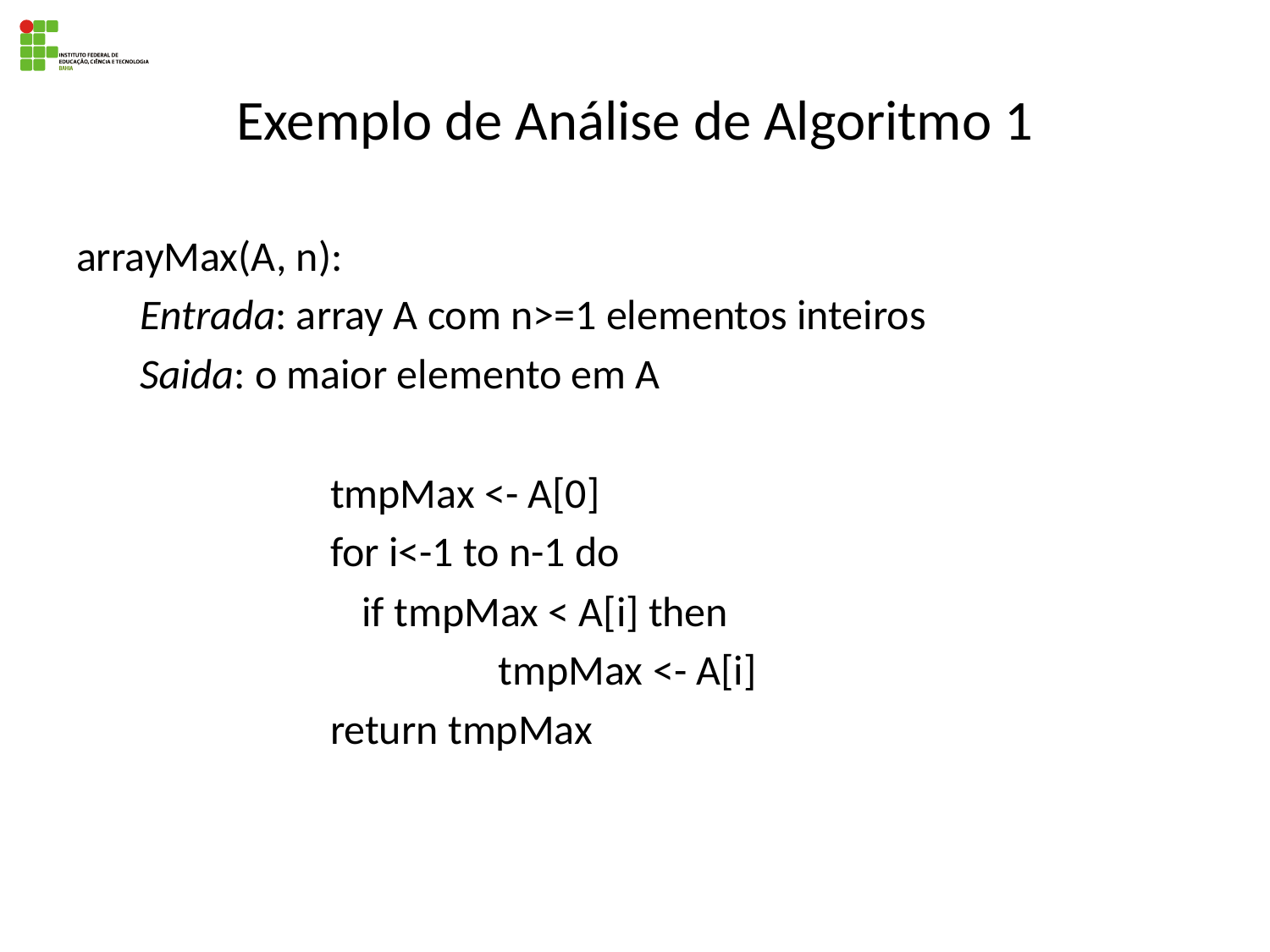

# Exemplo de Análise de Algoritmo 1
arrayMax(A, n):
Entrada: array A com n>=1 elementos inteiros
Saida: o maior elemento em A

tmpMax <- A[0]
for i<-1 to n-1 do
	if tmpMax < A[i] then
		 tmpMax <- A[i]
return tmpMax